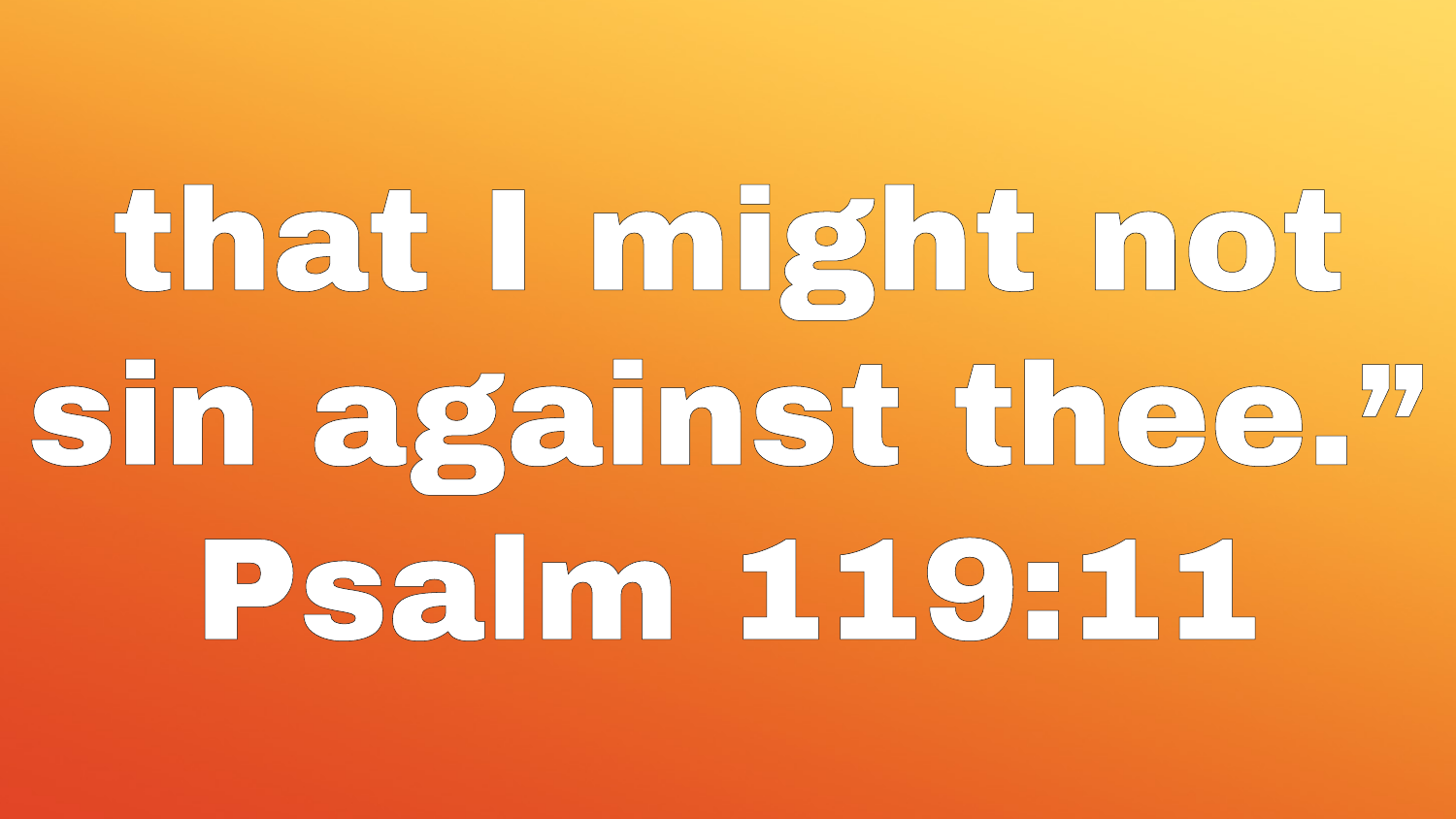

that I might not sin against thee.”
Psalm 119:11